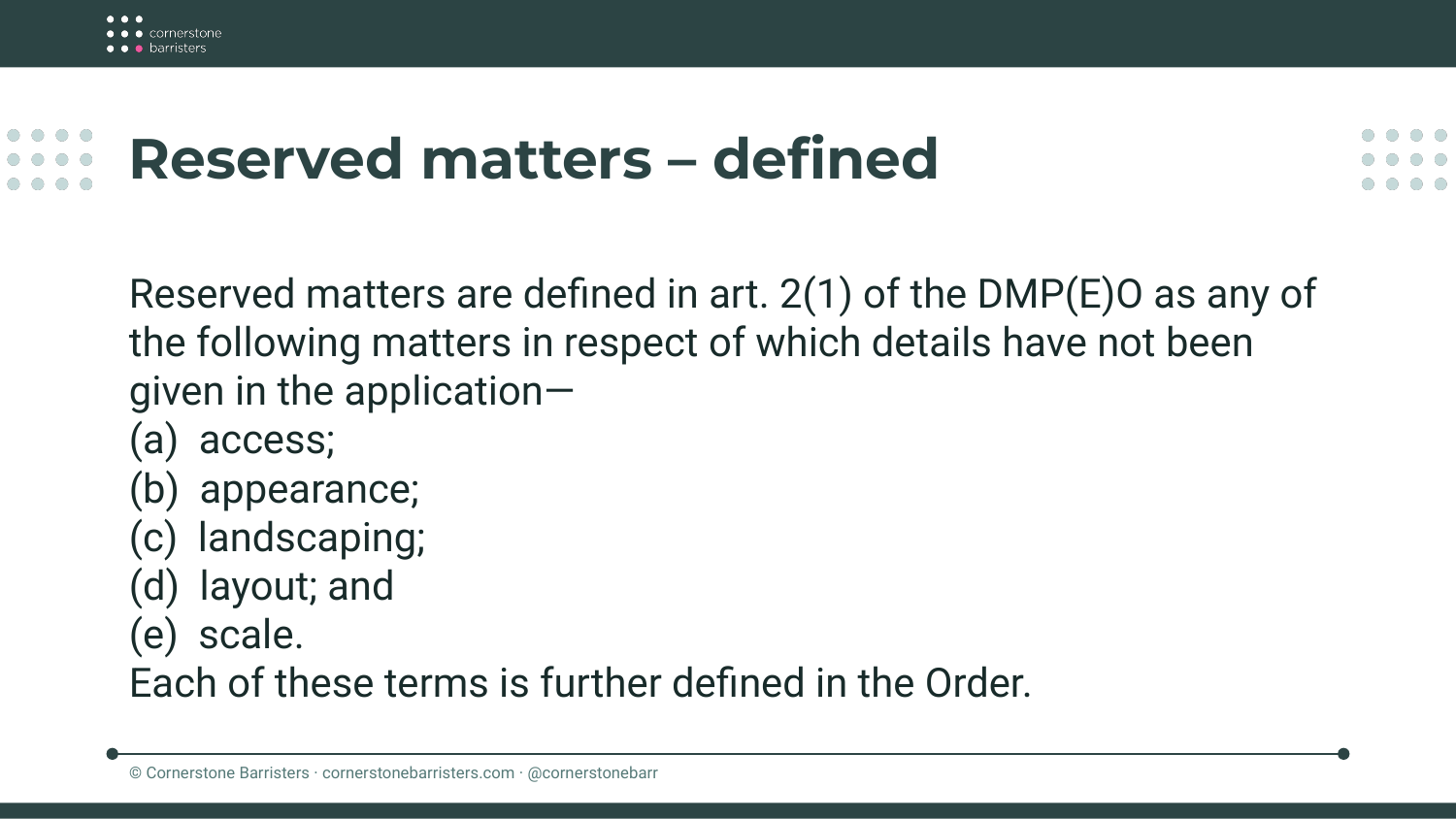

Reserved matters – defined
Reserved matters are defined in art. 2(1) of the DMP(E)O as any of the following matters in respect of which details have not been given in the application—
(a)  access;
(b)  appearance;
(c)  landscaping;
(d)  layout; and
(e)  scale.
Each of these terms is further defined in the Order.